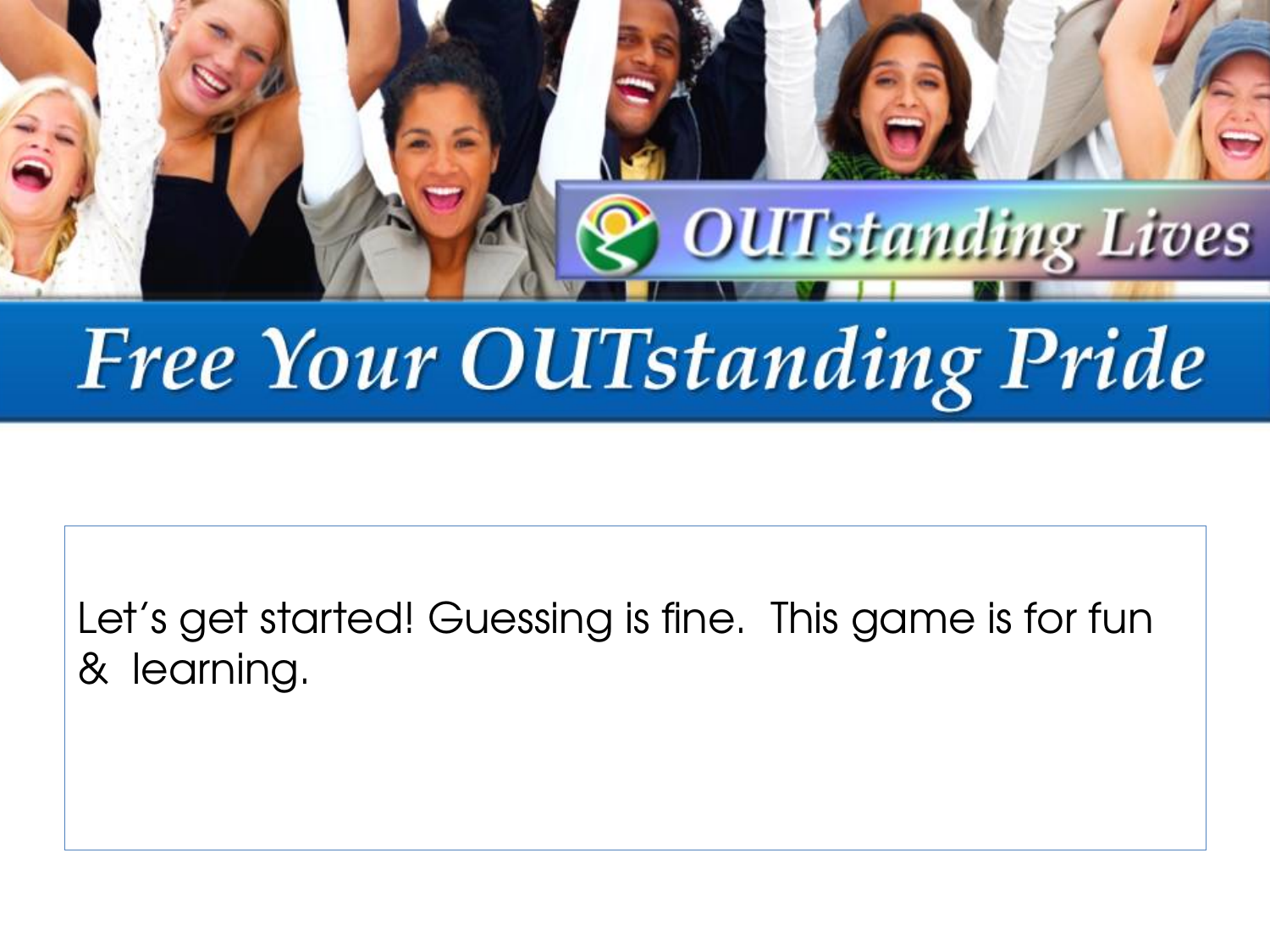

Let’s get started! Guessing is fine.  This game is for fun &  learning.